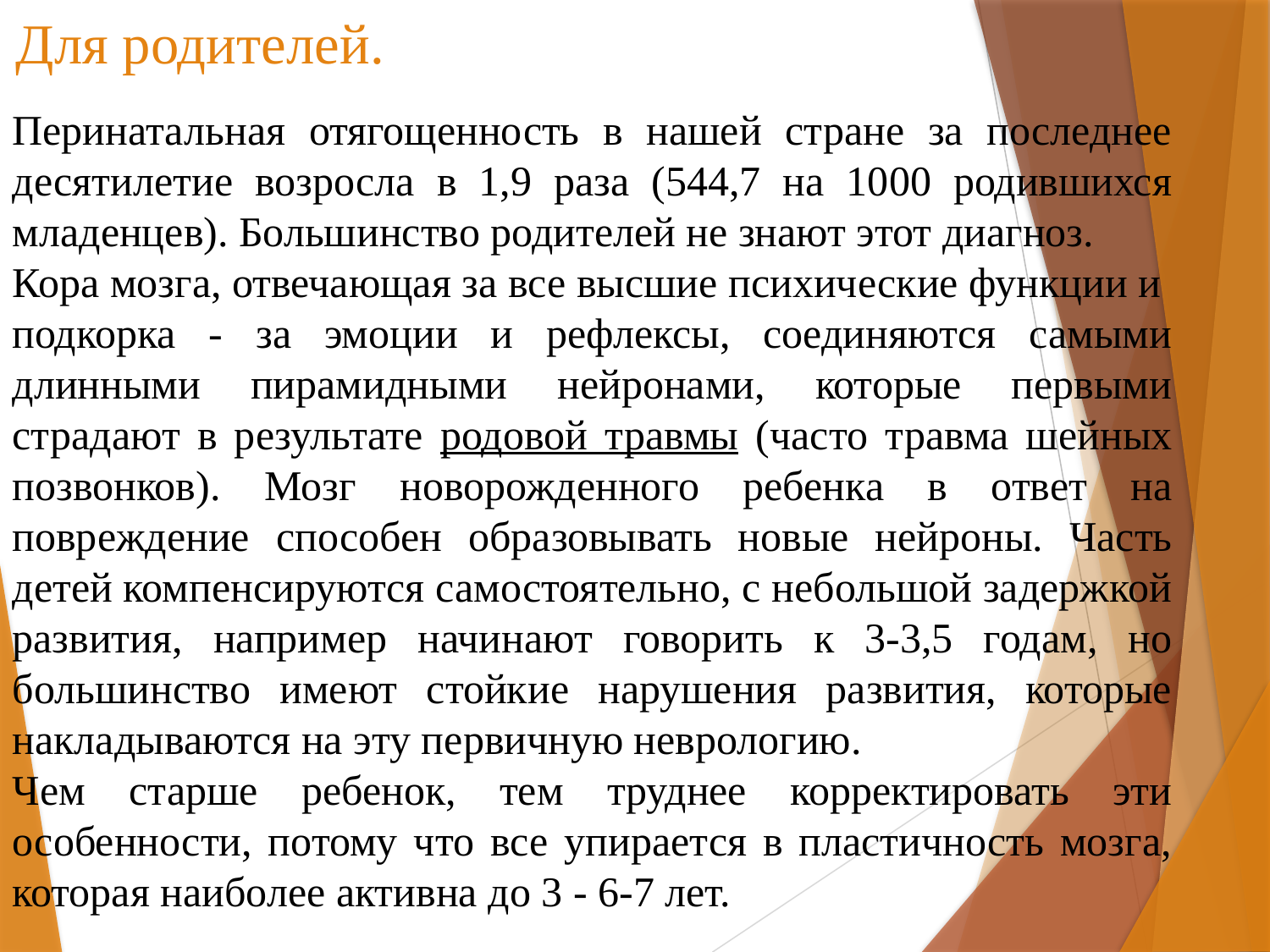

# Для родителей.
Перинатальная отягощенность в нашей стране за последнее десятилетие возросла в 1,9 раза (544,7 на 1000 родившихся младенцев). Большинство родителей не знают этот диагноз.
Кора мозга, отвечающая за все высшие психические функции и  подкорка - за эмоции и рефлексы, соединяются самыми длинными пирамидными нейронами, которые первыми страдают в результате родовой травмы (часто травма шейных позвонков). Мозг новорожденного ребенка в ответ на повреждение способен образовывать новые нейроны. Часть детей компенсируются самостоятельно, с небольшой задержкой развития, например начинают говорить к 3-3,5 годам, но большинство имеют стойкие нарушения развития, которые накладываются на эту первичную неврологию.
Чем старше ребенок, тем труднее корректировать эти особенности, потому что все упирается в пластичность мозга, которая наиболее активна до 3 - 6-7 лет.